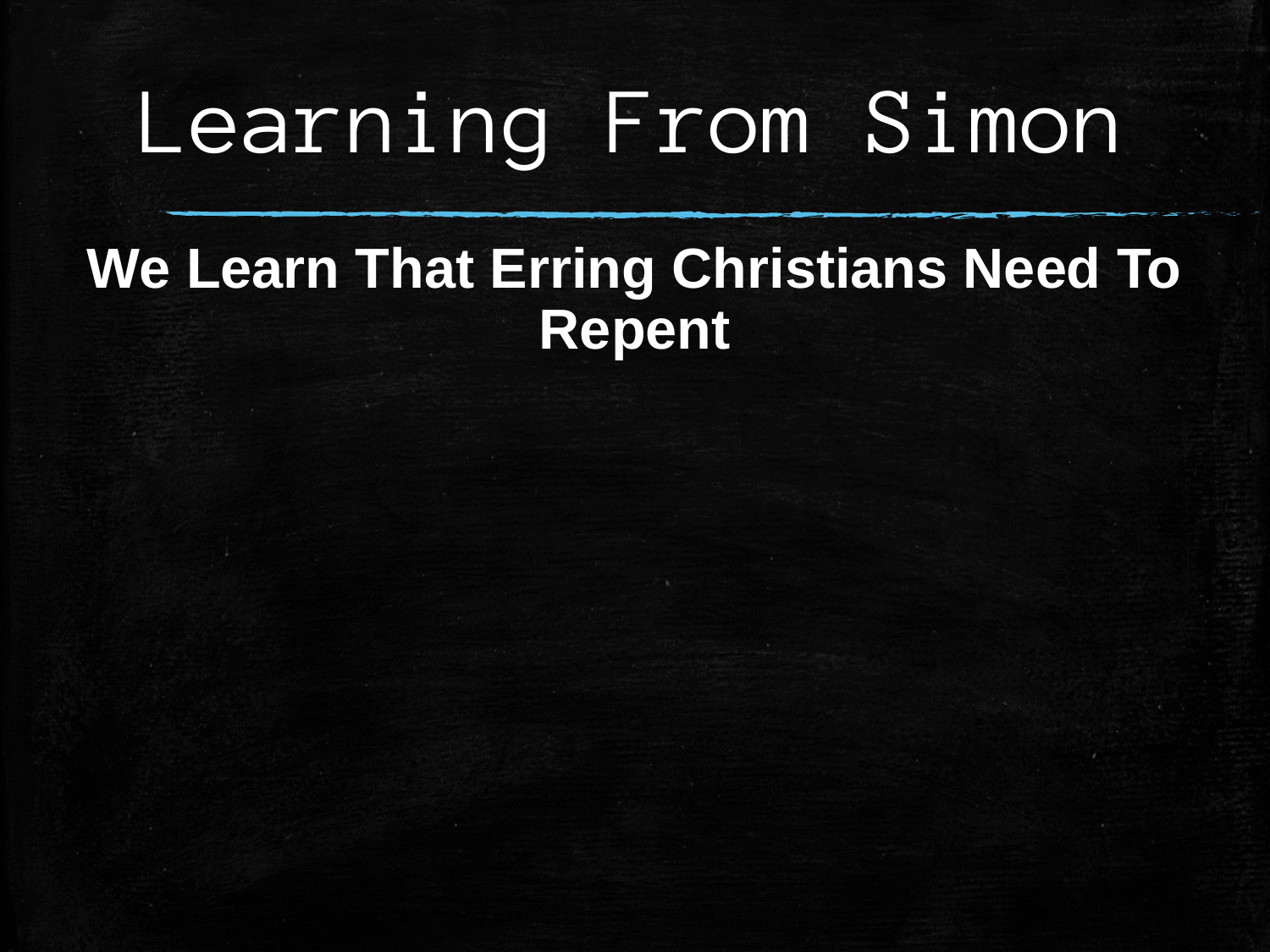

# Learning From Simon
We Learn That Erring Christians Need To Repent